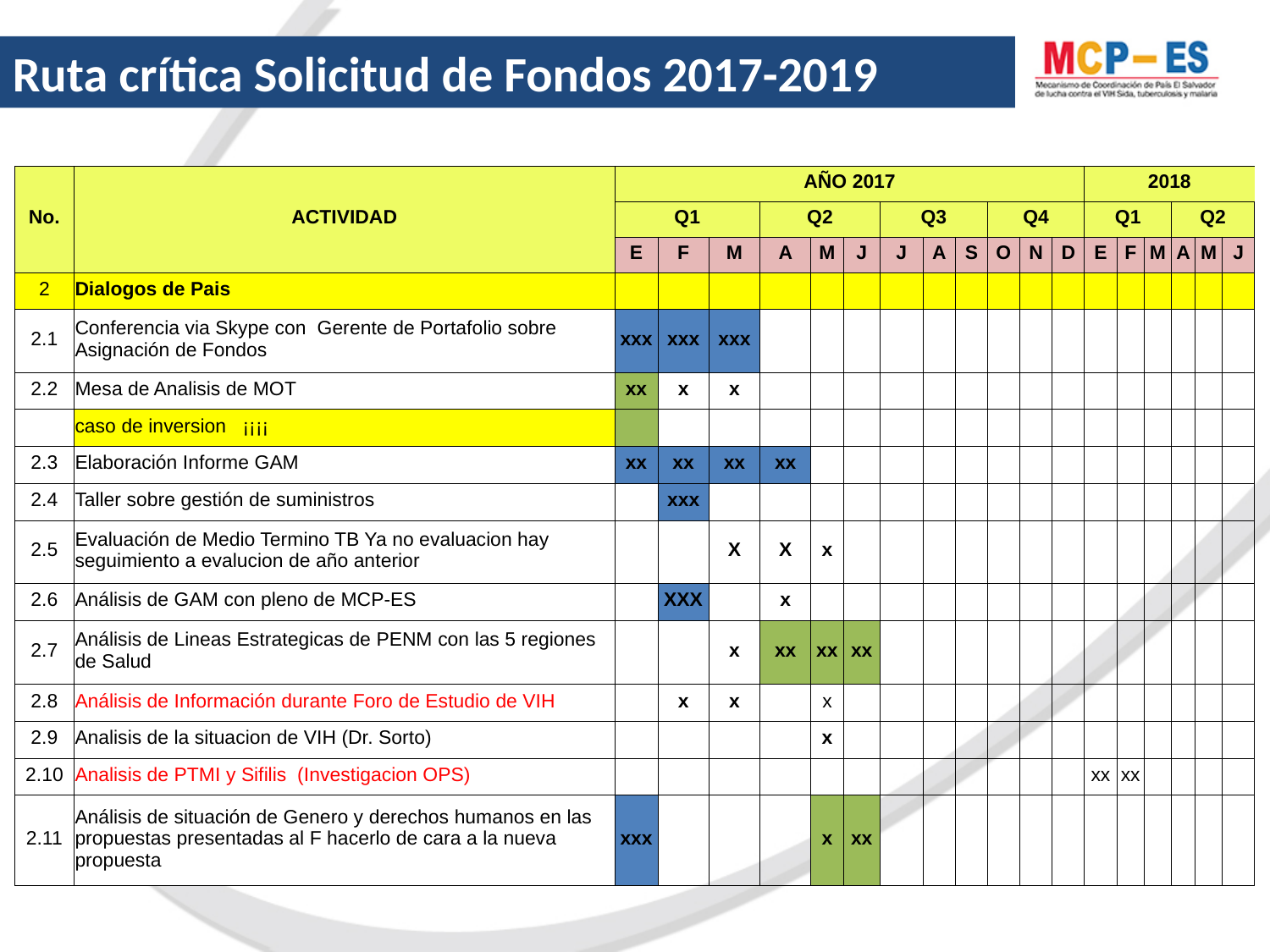

Ruta crítica Solicitud de Fondos 2017-2019
| No. | ACTIVIDAD | AÑO 2017 |  |  |  |  |  |  |  |  |  |  |  | 2018 |  |  |  |  |  |
| --- | --- | --- | --- | --- | --- | --- | --- | --- | --- | --- | --- | --- | --- | --- | --- | --- | --- | --- | --- |
|  |  | Q1 |  |  | Q2 |  |  | Q3 |  |  | Q4 |  |  | Q1 |  |  | Q2 |  |  |
|  |  | E | F | M | A | M | J | J | A | S | O | N | D | E | F | M | A | M | J |
| 2 | Dialogos de Pais |  |  |  |  |  |  |  |  |  |  |  |  |  |  |  |  |  |  |
| 2.1 | Conferencia via Skype con Gerente de Portafolio sobre Asignación de Fondos | xxx | xxx | xxx |  |  |  |  |  |  |  |  |  |  |  |  |  |  |  |
| 2.2 | Mesa de Analisis de MOT | xx | x | x |  |  |  |  |  |  |  |  |  |  |  |  |  |  |  |
|  | caso de inversion ¡¡¡¡ |  |  |  |  |  |  |  |  |  |  |  |  |  |  |  |  |  |  |
| 2.3 | Elaboración Informe GAM | xx | xx | xx | xx |  |  |  |  |  |  |  |  |  |  |  |  |  |  |
| 2.4 | Taller sobre gestión de suministros |  | xxx |  |  |  |  |  |  |  |  |  |  |  |  |  |  |  |  |
| 2.5 | Evaluación de Medio Termino TB Ya no evaluacion hay seguimiento a evalucion de año anterior |  |  | X | X | x |  |  |  |  |  |  |  |  |  |  |  |  |  |
| 2.6 | Análisis de GAM con pleno de MCP-ES |  | XXX |  | x |  |  |  |  |  |  |  |  |  |  |  |  |  |  |
| 2.7 | Análisis de Lineas Estrategicas de PENM con las 5 regiones de Salud |  |  | x | xx | xx | xx |  |  |  |  |  |  |  |  |  |  |  |  |
| 2.8 | Análisis de Información durante Foro de Estudio de VIH |  | x | x |  | x |  |  |  |  |  |  |  |  |  |  |  |  |  |
| 2.9 | Analisis de la situacion de VIH (Dr. Sorto) |  |  |  |  | x |  |  |  |  |  |  |  |  |  |  |  |  |  |
| 2.10 | Analisis de PTMI y Sifilis (Investigacion OPS) |  |  |  |  |  |  |  |  |  |  |  |  | xx | xx |  |  |  |  |
| 2.11 | Análisis de situación de Genero y derechos humanos en las propuestas presentadas al F hacerlo de cara a la nueva propuesta | xxx |  |  |  | x | xx |  |  |  |  |  |  |  |  |  |  |  |  |